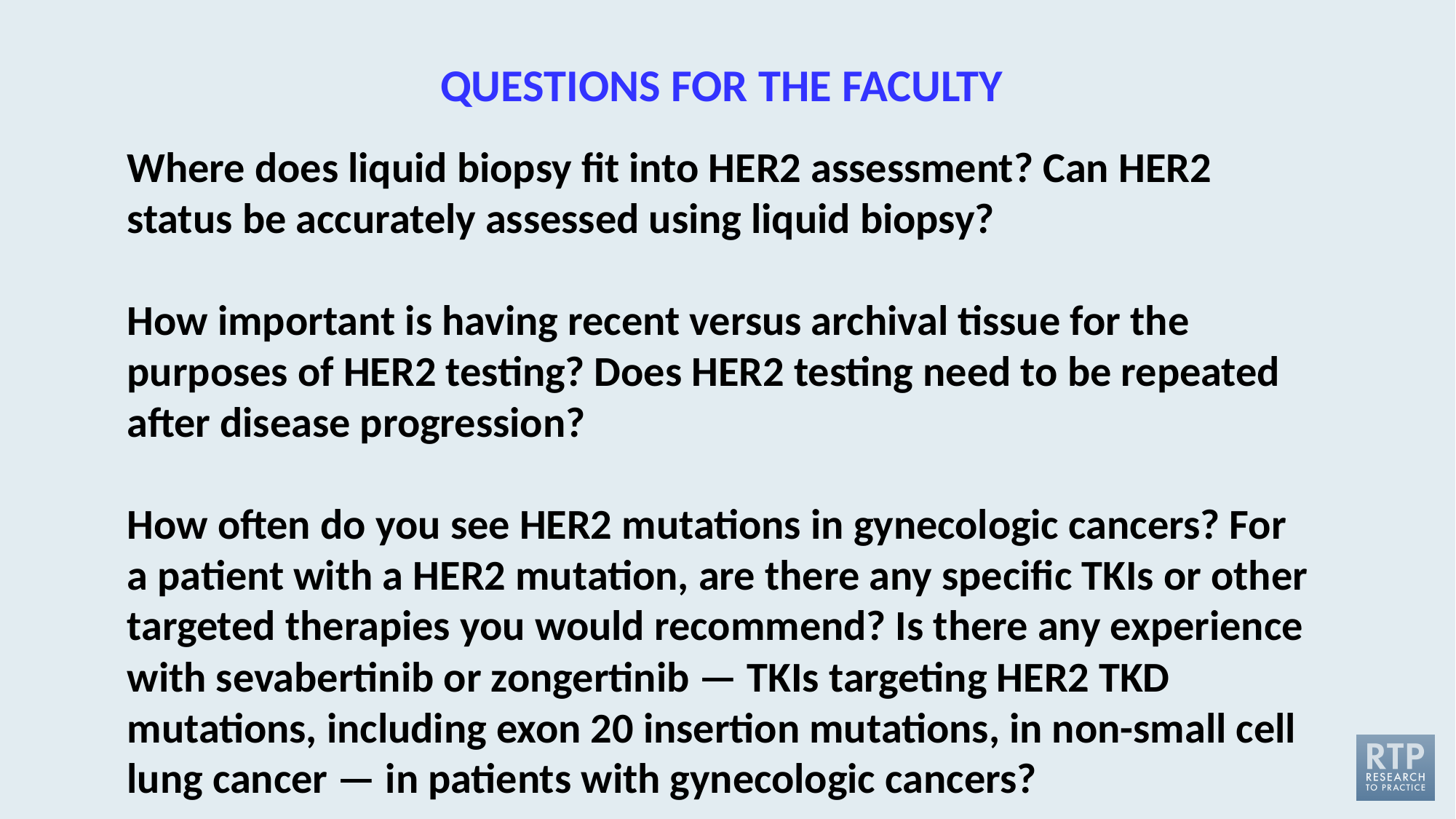

QUESTIONS FOR THE FACULTY
Where does liquid biopsy fit into HER2 assessment? Can HER2 status be accurately assessed using liquid biopsy?

How important is having recent versus archival tissue for the purposes of HER2 testing? Does HER2 testing need to be repeated after disease progression?

How often do you see HER2 mutations in gynecologic cancers? For a patient with a HER2 mutation, are there any specific TKIs or other targeted therapies you would recommend? Is there any experience with sevabertinib or zongertinib — TKIs targeting HER2 TKD mutations, including exon 20 insertion mutations, in non-small cell lung cancer — in patients with gynecologic cancers?